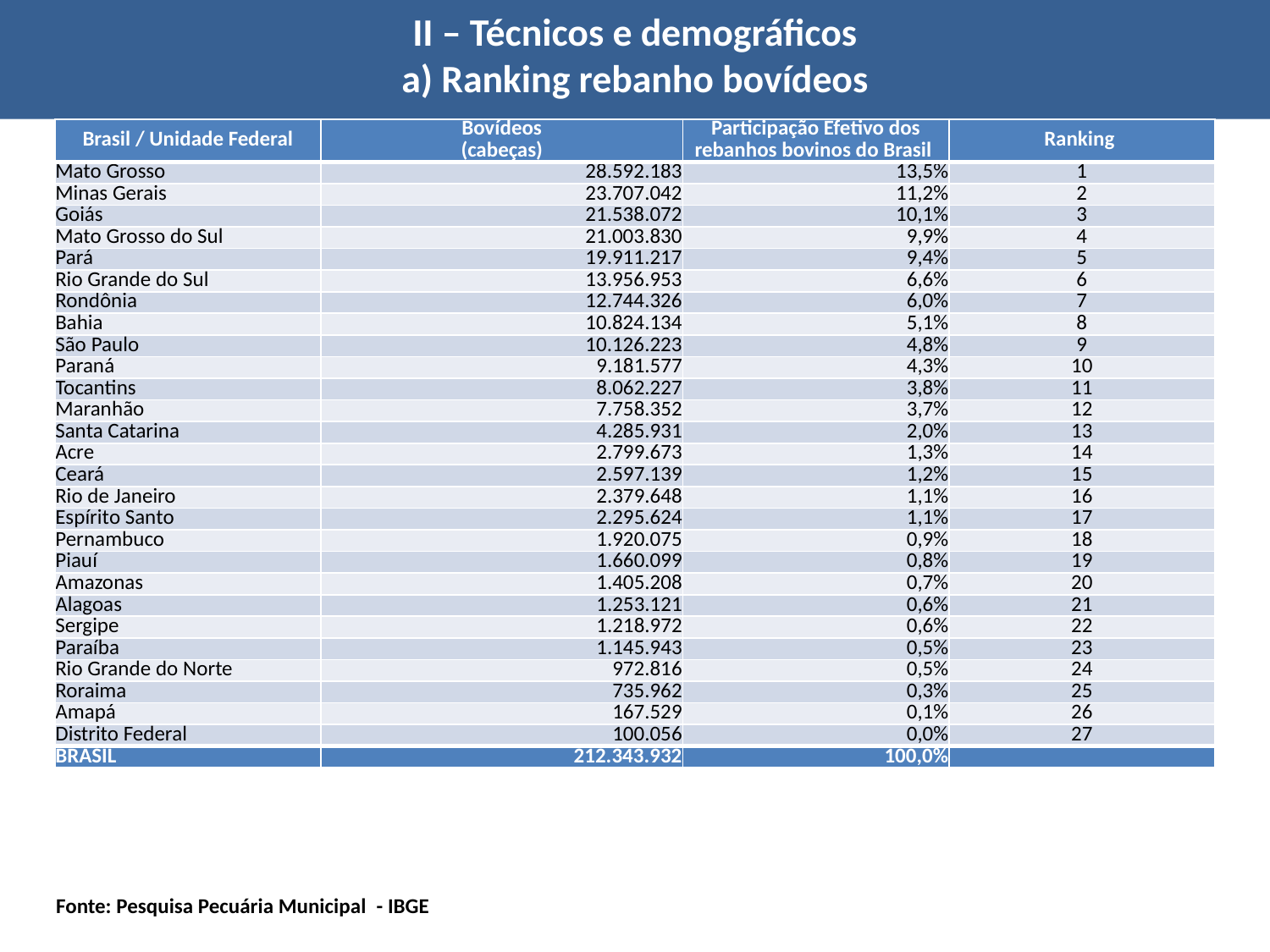

# II – Técnicos e demográficos a) Ranking rebanho bovídeos
| Brasil / Unidade Federal | Bovídeos (cabeças) | Participação Efetivo dos rebanhos bovinos do Brasil | Ranking |
| --- | --- | --- | --- |
| Mato Grosso | 28.592.183 | 13,5% | 1 |
| Minas Gerais | 23.707.042 | 11,2% | 2 |
| Goiás | 21.538.072 | 10,1% | 3 |
| Mato Grosso do Sul | 21.003.830 | 9,9% | 4 |
| Pará | 19.911.217 | 9,4% | 5 |
| Rio Grande do Sul | 13.956.953 | 6,6% | 6 |
| Rondônia | 12.744.326 | 6,0% | 7 |
| Bahia | 10.824.134 | 5,1% | 8 |
| São Paulo | 10.126.223 | 4,8% | 9 |
| Paraná | 9.181.577 | 4,3% | 10 |
| Tocantins | 8.062.227 | 3,8% | 11 |
| Maranhão | 7.758.352 | 3,7% | 12 |
| Santa Catarina | 4.285.931 | 2,0% | 13 |
| Acre | 2.799.673 | 1,3% | 14 |
| Ceará | 2.597.139 | 1,2% | 15 |
| Rio de Janeiro | 2.379.648 | 1,1% | 16 |
| Espírito Santo | 2.295.624 | 1,1% | 17 |
| Pernambuco | 1.920.075 | 0,9% | 18 |
| Piauí | 1.660.099 | 0,8% | 19 |
| Amazonas | 1.405.208 | 0,7% | 20 |
| Alagoas | 1.253.121 | 0,6% | 21 |
| Sergipe | 1.218.972 | 0,6% | 22 |
| Paraíba | 1.145.943 | 0,5% | 23 |
| Rio Grande do Norte | 972.816 | 0,5% | 24 |
| Roraima | 735.962 | 0,3% | 25 |
| Amapá | 167.529 | 0,1% | 26 |
| Distrito Federal | 100.056 | 0,0% | 27 |
| BRASIL | 212.343.932 | 100,0% |  |
Fonte: Pesquisa Pecuária Municipal  - IBGE